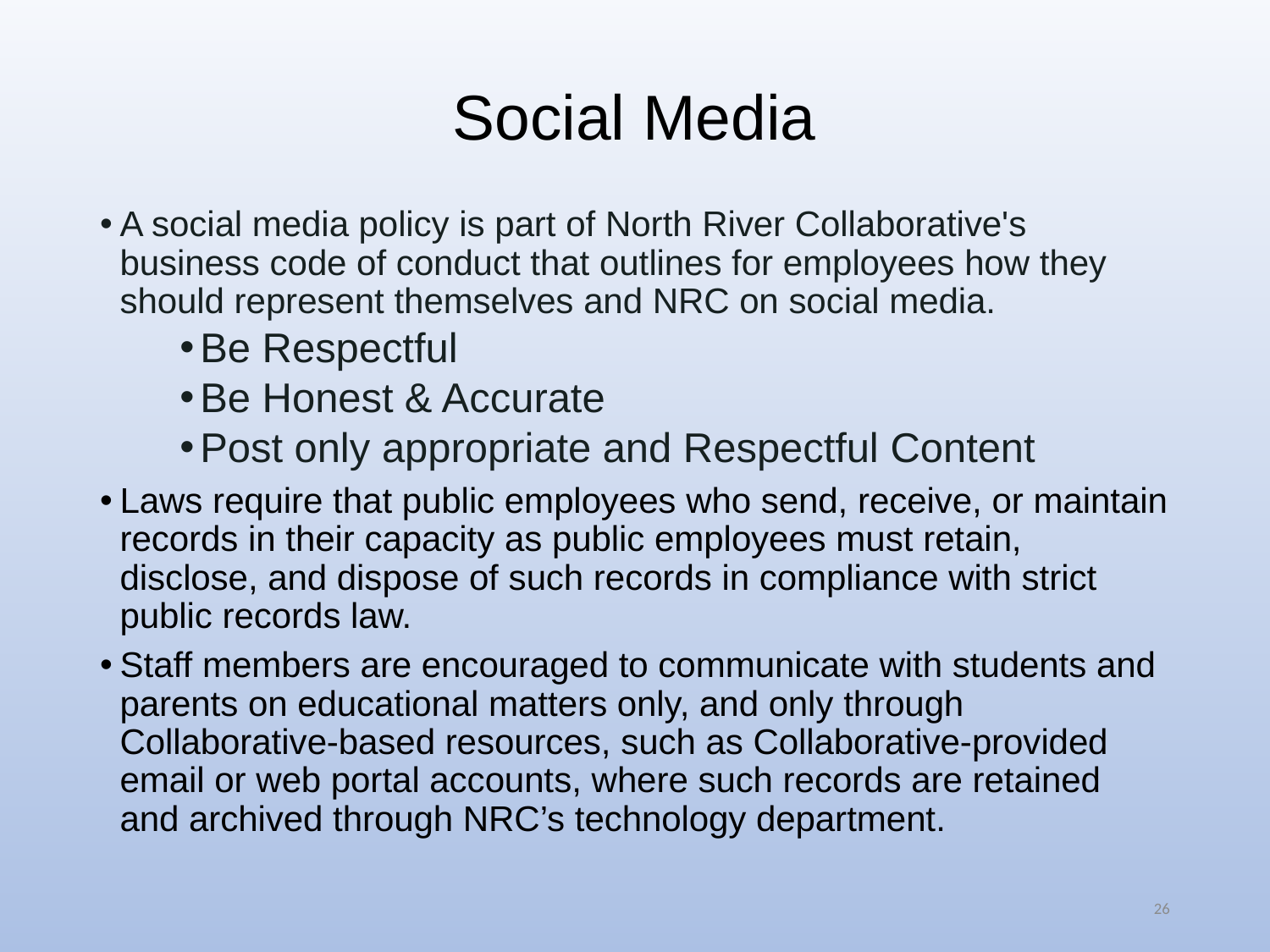

# Social Media
A social media policy is part of North River Collaborative's business code of conduct that outlines for employees how they should represent themselves and NRC on social media.
Be Respectful
Be Honest & Accurate
Post only appropriate and Respectful Content
Laws require that public employees who send, receive, or maintain records in their capacity as public employees must retain, disclose, and dispose of such records in compliance with strict public records law.
Staff members are encouraged to communicate with students and parents on educational matters only, and only through Collaborative-based resources, such as Collaborative-provided email or web portal accounts, where such records are retained and archived through NRC’s technology department.
26